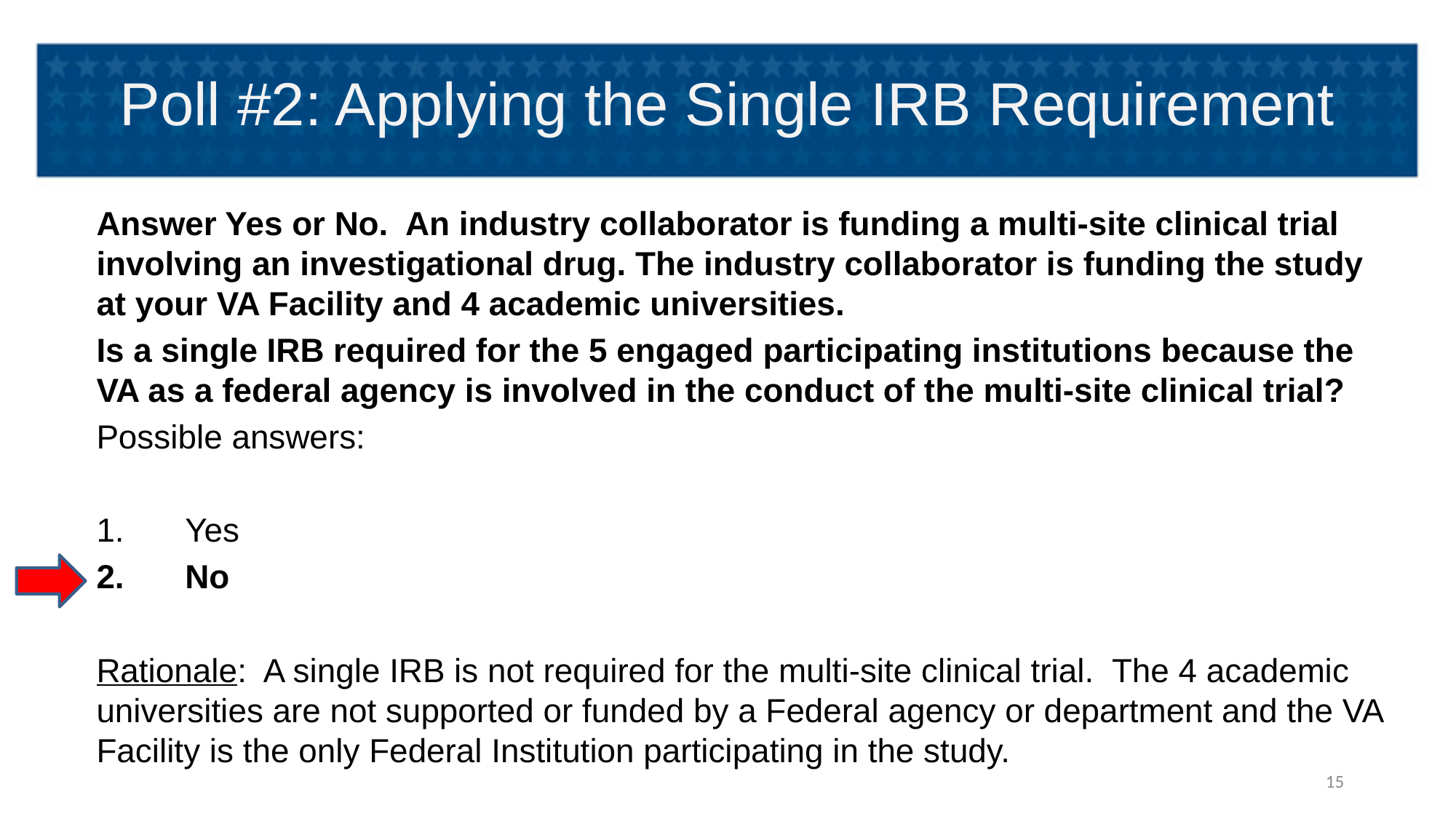

# Poll #2: Applying the Single IRB Requirement
Answer Yes or No.  An industry collaborator is funding a multi-site clinical trial involving an investigational drug. The industry collaborator is funding the study at your VA Facility and 4 academic universities.
Is a single IRB required for the 5 engaged participating institutions because the VA as a federal agency is involved in the conduct of the multi-site clinical trial?
Possible answers:

Yes
No

Rationale:  A single IRB is not required for the multi-site clinical trial.  The 4 academic universities are not supported or funded by a Federal agency or department and the VA Facility is the only Federal Institution participating in the study.

15